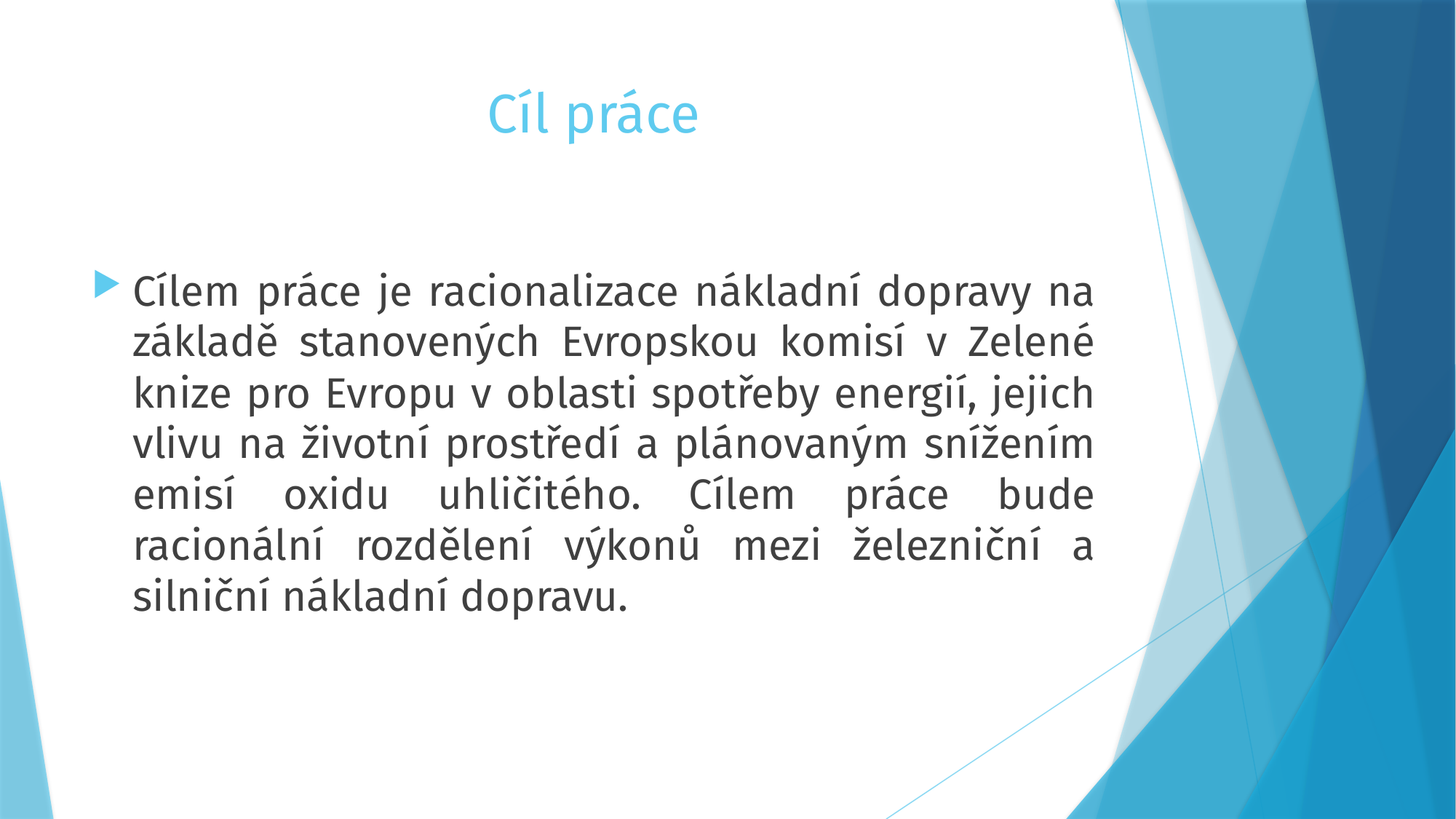

# Cíl práce
Cílem práce je racionalizace nákladní dopravy na základě stanovených Evropskou komisí v Zelené knize pro Evropu v oblasti spotřeby energií, jejich vlivu na životní prostředí a plánovaným snížením emisí oxidu uhličitého. Cílem práce bude racionální rozdělení výkonů mezi železniční a silniční nákladní dopravu.